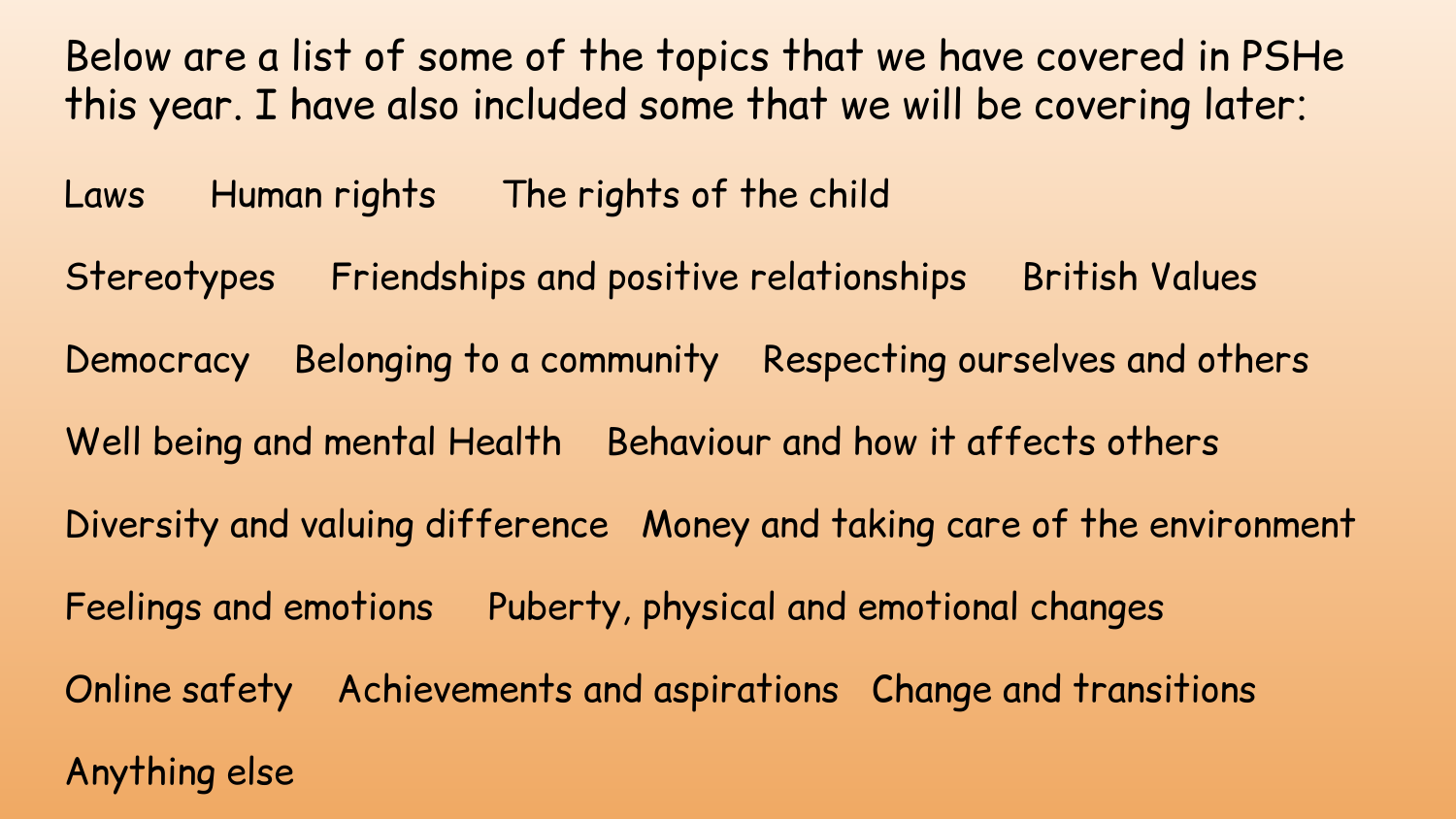

# Below are a list of some of the topics that we have covered in PSHe this year. I have also included some that we will be covering later:

Laws	Human rights	The rights of the child
Stereotypes     Friendships and positive relationships     British Values
Democracy    Belonging to a community    Respecting ourselves and others
Well being and mental Health    Behaviour and how it affects others
Diversity and valuing difference   Money and taking care of the environment
Feelings and emotions     Puberty, physical and emotional changes
Online safety    Achievements and aspirations   Change and transitions
Anything else